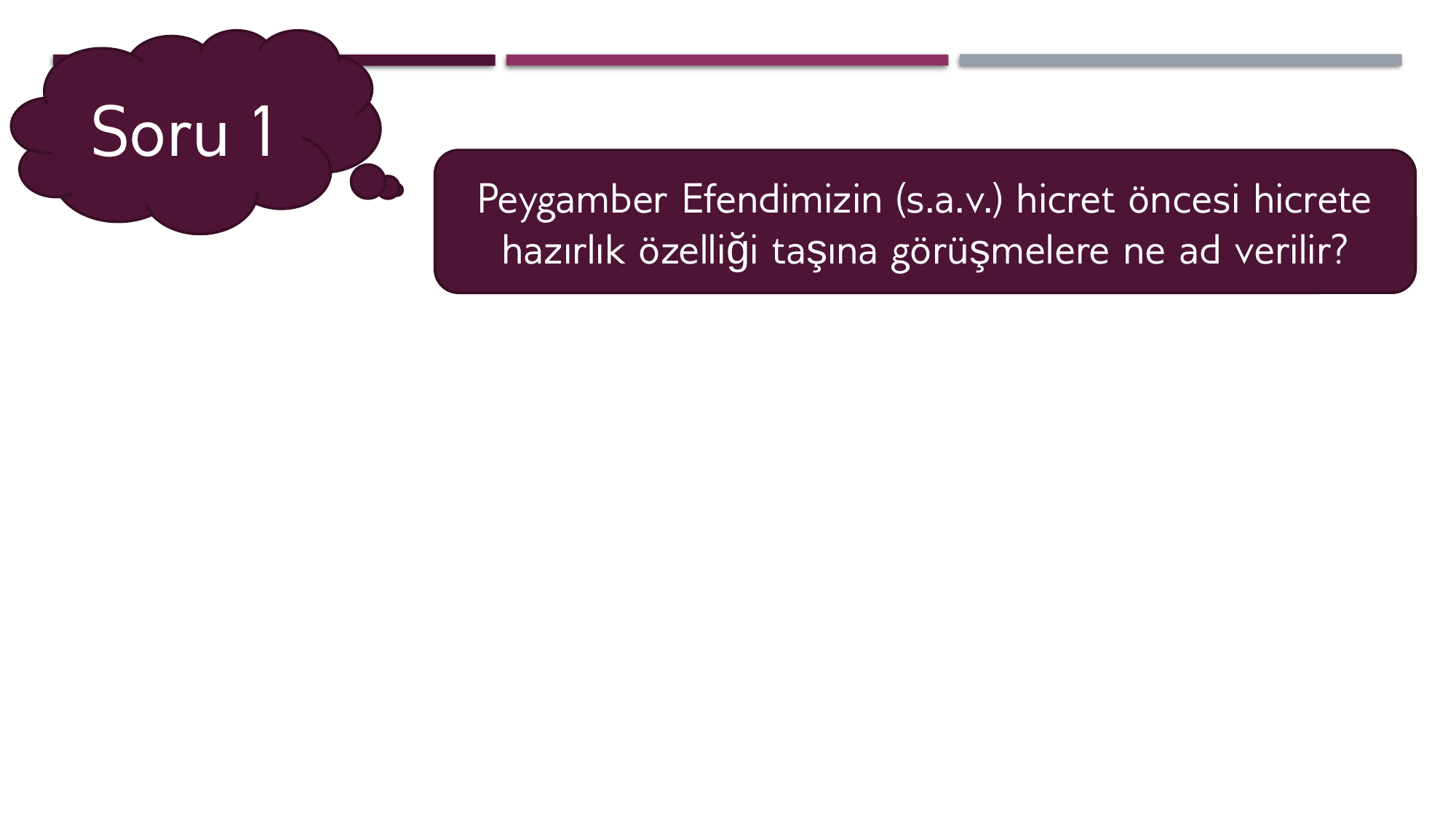

Soru 1
Peygamber Efendimizin (s.a.v.) hicret öncesi hicrete hazırlık özelliği taşına görüşmelere ne ad verilir?